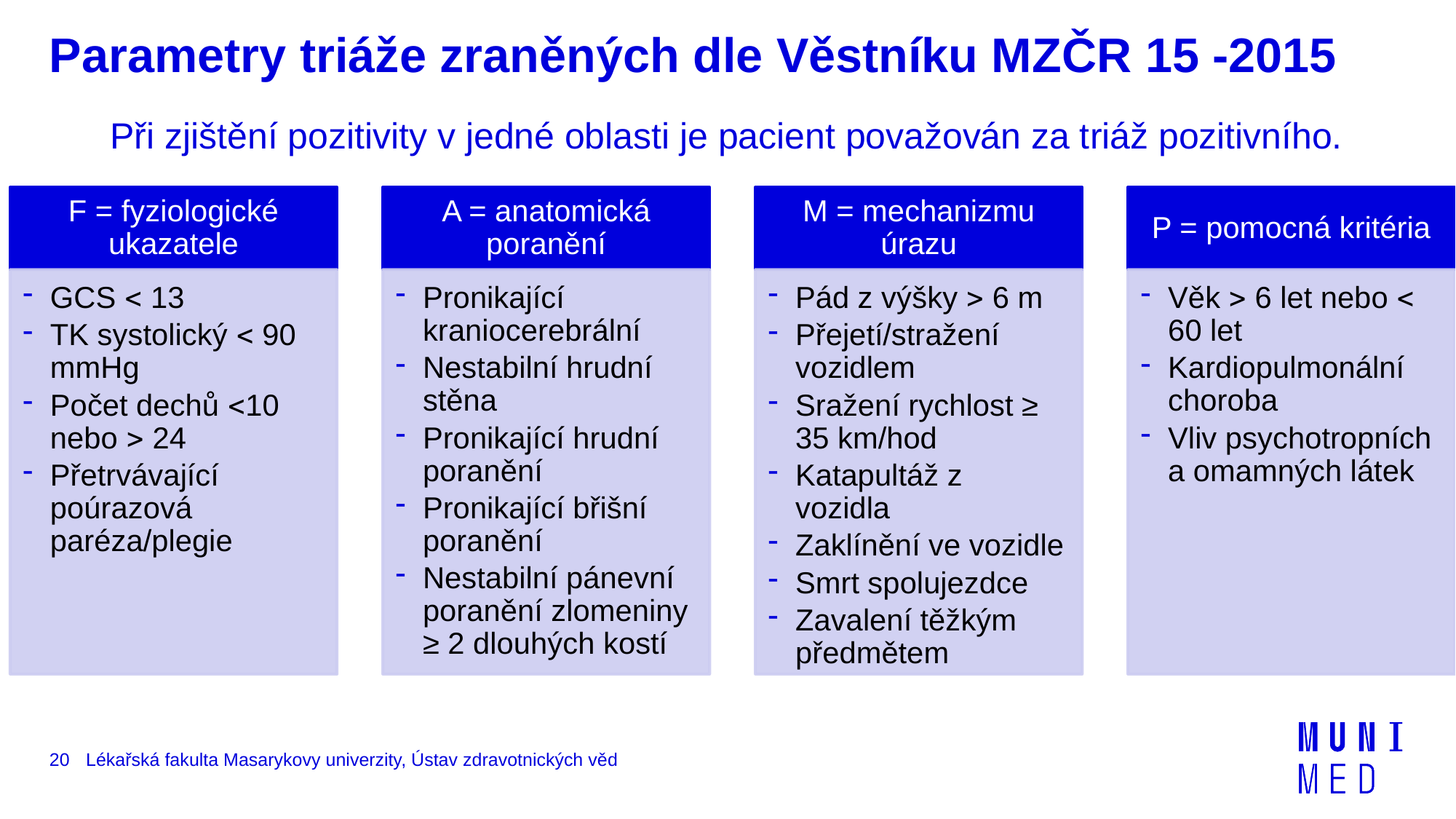

# Parametry triáže zraněných dle Věstníku MZČR 15 -2015
Při zjištění pozitivity v jedné oblasti je pacient považován za triáž pozitivního.
F = fyziologické ukazatele
GCS < 13
TK systolický < 90 mmHg
Počet dechů <10 nebo > 24
Přetrvávající poúrazová paréza/plegie
A = anatomická poranění
Pronikající kraniocerebrální
Nestabilní hrudní stěna
Pronikající hrudní poranění
Pronikající břišní poranění
Nestabilní pánevní poranění zlomeniny ≥ 2 dlouhých kostí
M = mechanizmu úrazu
Pád z výšky > 6 m
Přejetí/stražení vozidlem
Sražení rychlost ≥ 35 km/hod
Katapultáž z vozidla
Zaklínění ve vozidle
Smrt spolujezdce
Zavalení těžkým předmětem
P = pomocná kritéria
Věk > 6 let nebo < 60 let
Kardiopulmonální choroba
Vliv psychotropních a omamných látek
20
Lékařská fakulta Masarykovy univerzity, Ústav zdravotnických věd